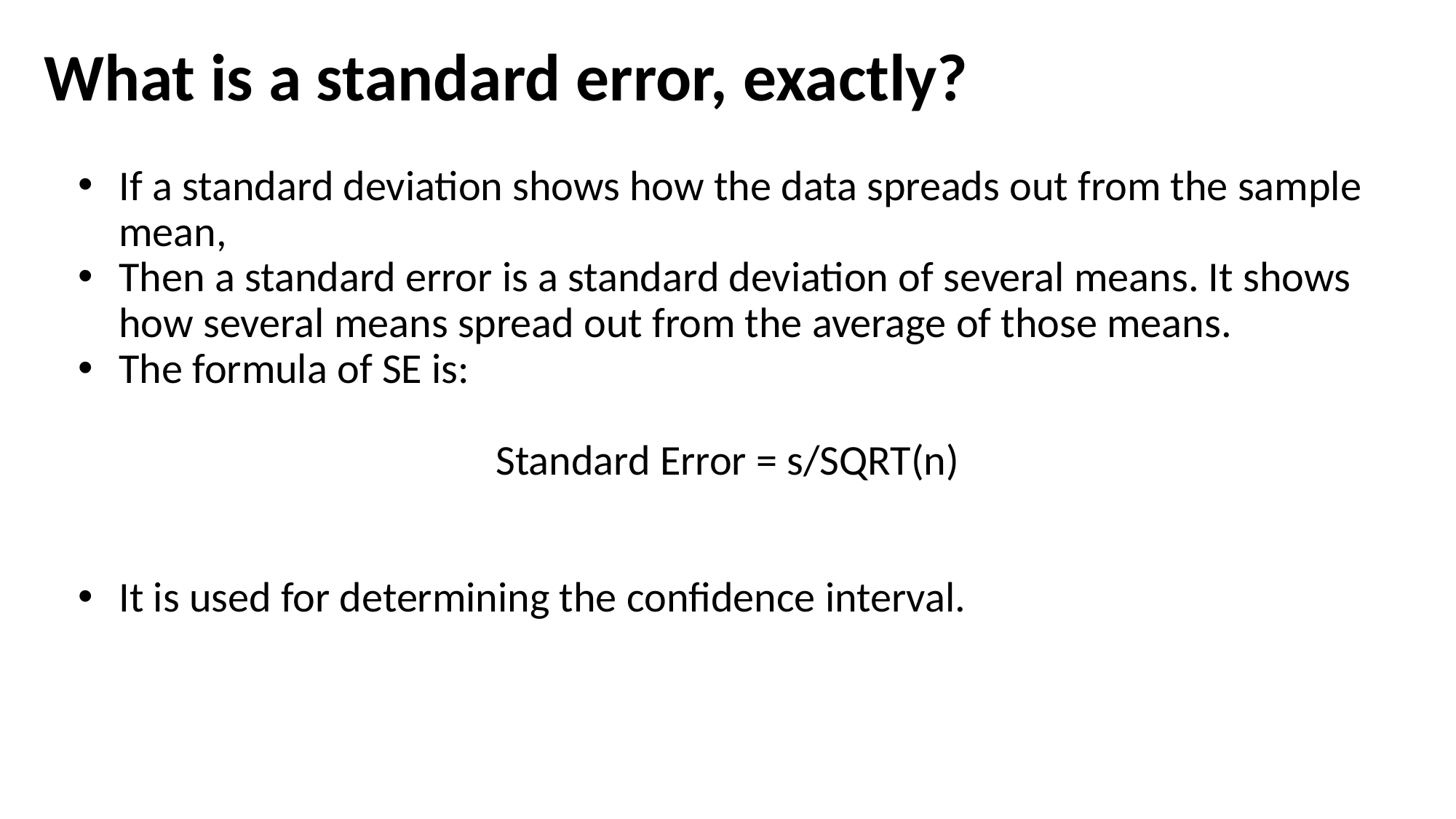

# What is a standard error, exactly?
If a standard deviation shows how the data spreads out from the sample mean,
Then a standard error is a standard deviation of several means. It shows how several means spread out from the average of those means.
The formula of SE is:

Standard Error = s/SQRT(n)

It is used for determining the confidence interval.